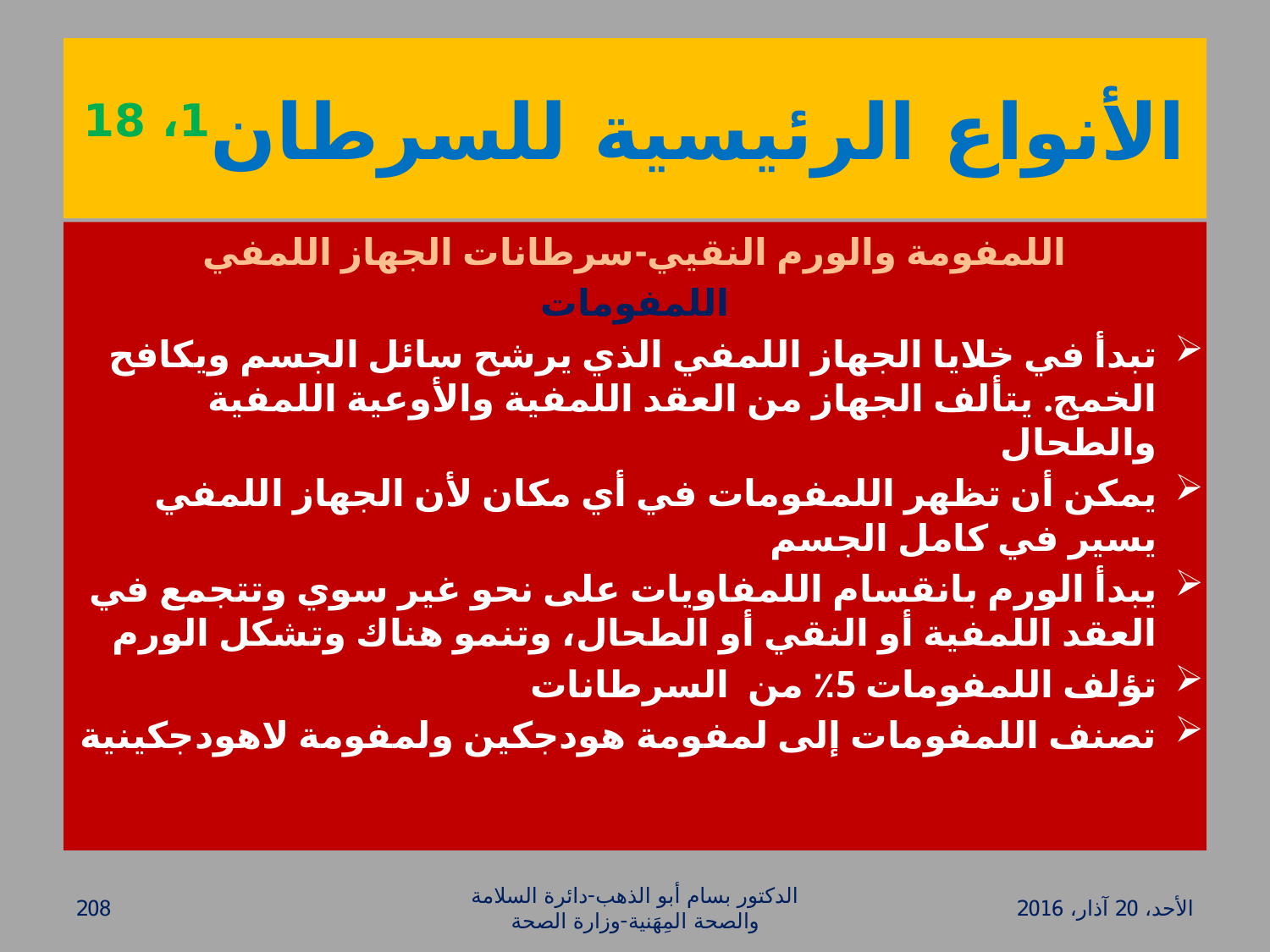

# الأنواع الرئيسية للسرطان1، 18
اللمفومة والورم النقيي-سرطانات الجهاز اللمفي
اللمفومات
تبدأ في خلايا الجهاز اللمفي الذي يرشح سائل الجسم ويكافح الخمج. يتألف الجهاز من العقد اللمفية والأوعية اللمفية والطحال
يمكن أن تظهر اللمفومات في أي مكان لأن الجهاز اللمفي يسير في كامل الجسم
يبدأ الورم بانقسام اللمفاويات على نحو غير سوي وتتجمع في العقد اللمفية أو النقي أو الطحال، وتنمو هناك وتشكل الورم
تؤلف اللمفومات 5٪ من  السرطانات
تصنف اللمفومات إلى لمفومة هودجكين ولمفومة لاهودجكينية

208
الدكتور بسام أبو الذهب-دائرة السلامة والصحة المِهَنية-وزارة الصحة
الأحد، 20 آذار، 2016